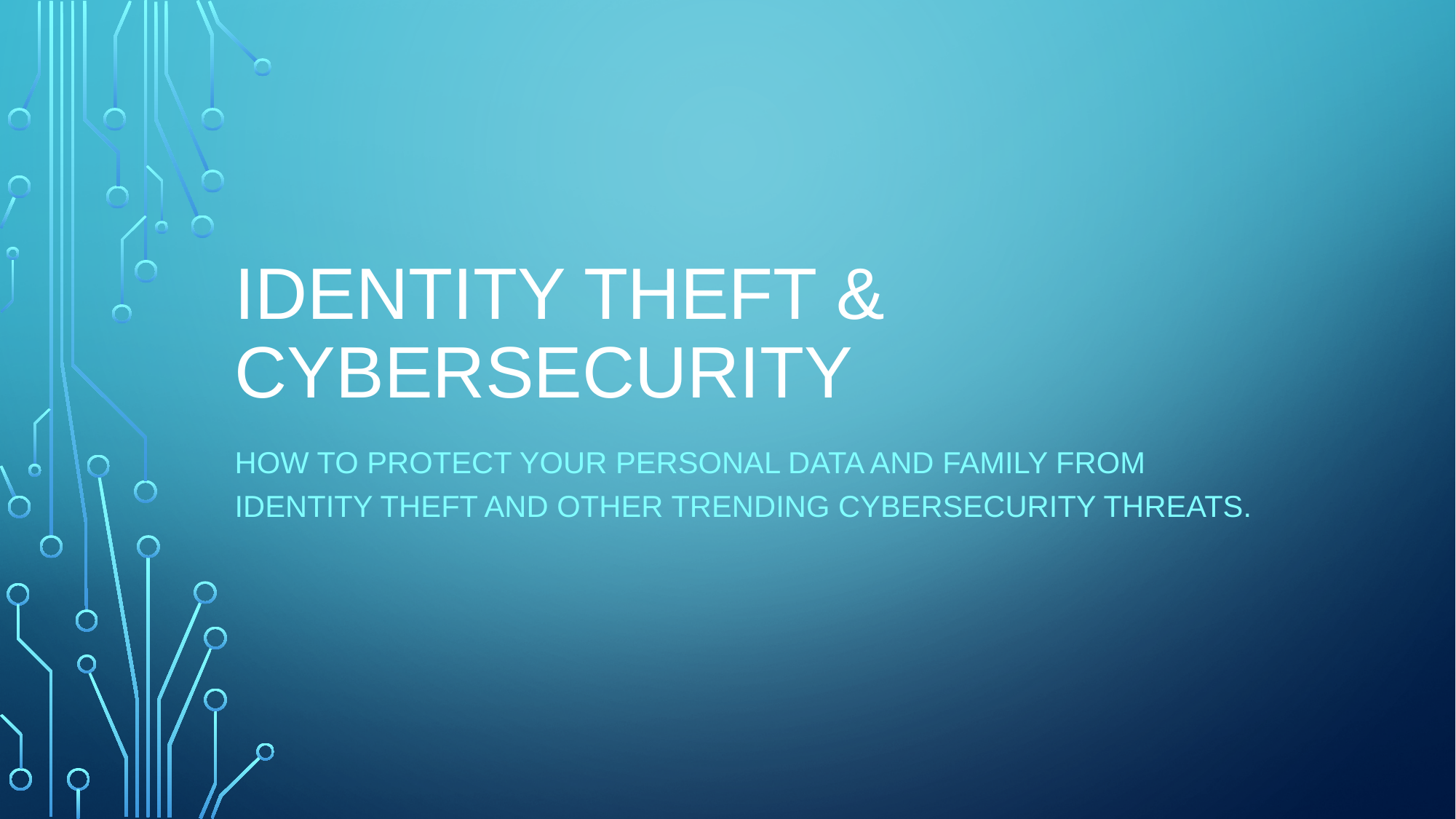

# Identity Theft & cybersecurity
How to protect your personal data and family from Identity theft and other trending cybersecurity threats.